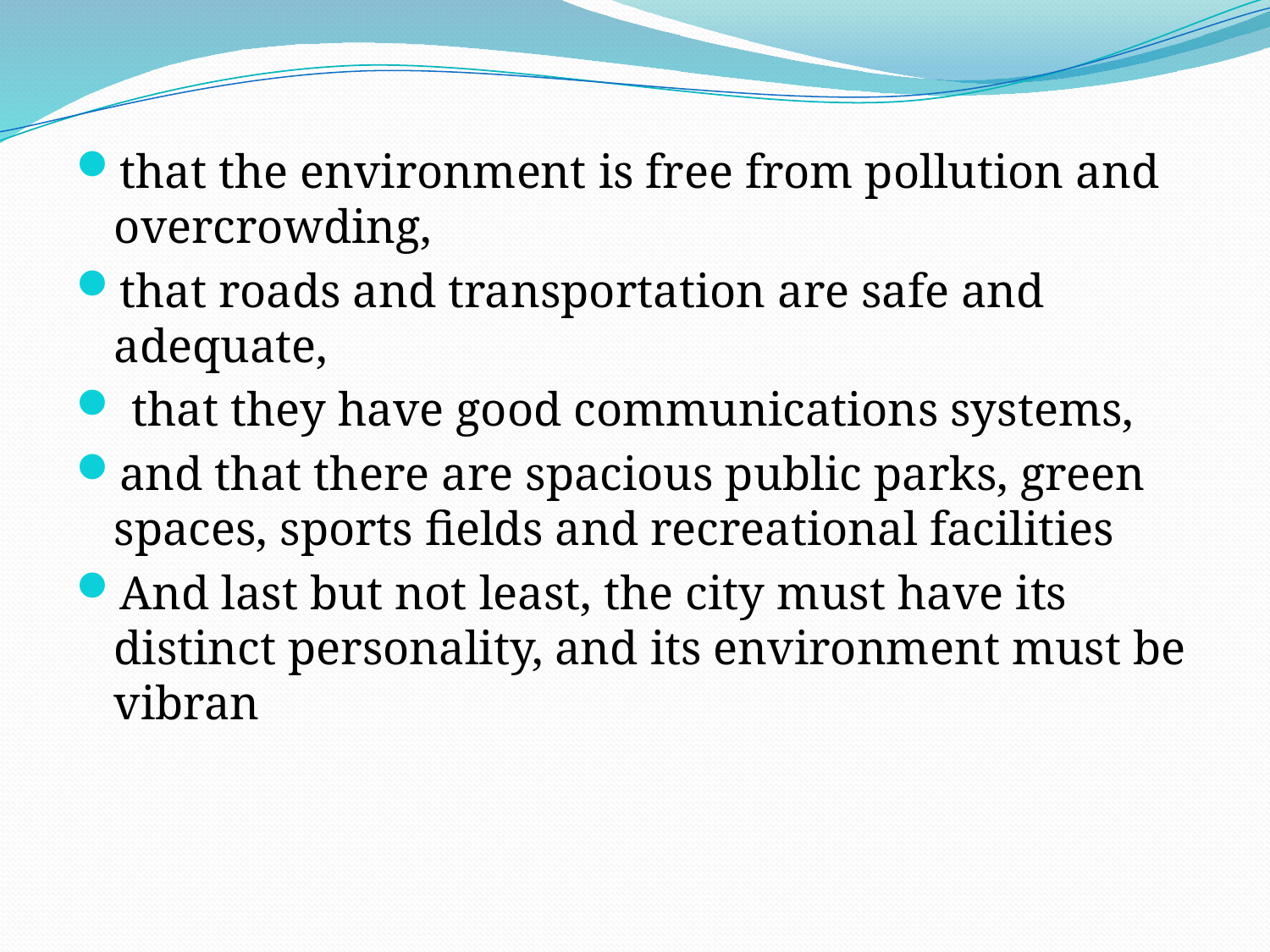

that the environment is free from pollution and  overcrowding,
that roads and transportation are safe and adequate,
 that they have good communications systems,
and that there are spacious public parks, green spaces, sports fields and recreational facilities
And last but not least, the city must have its distinct personality, and its environment must be vibran